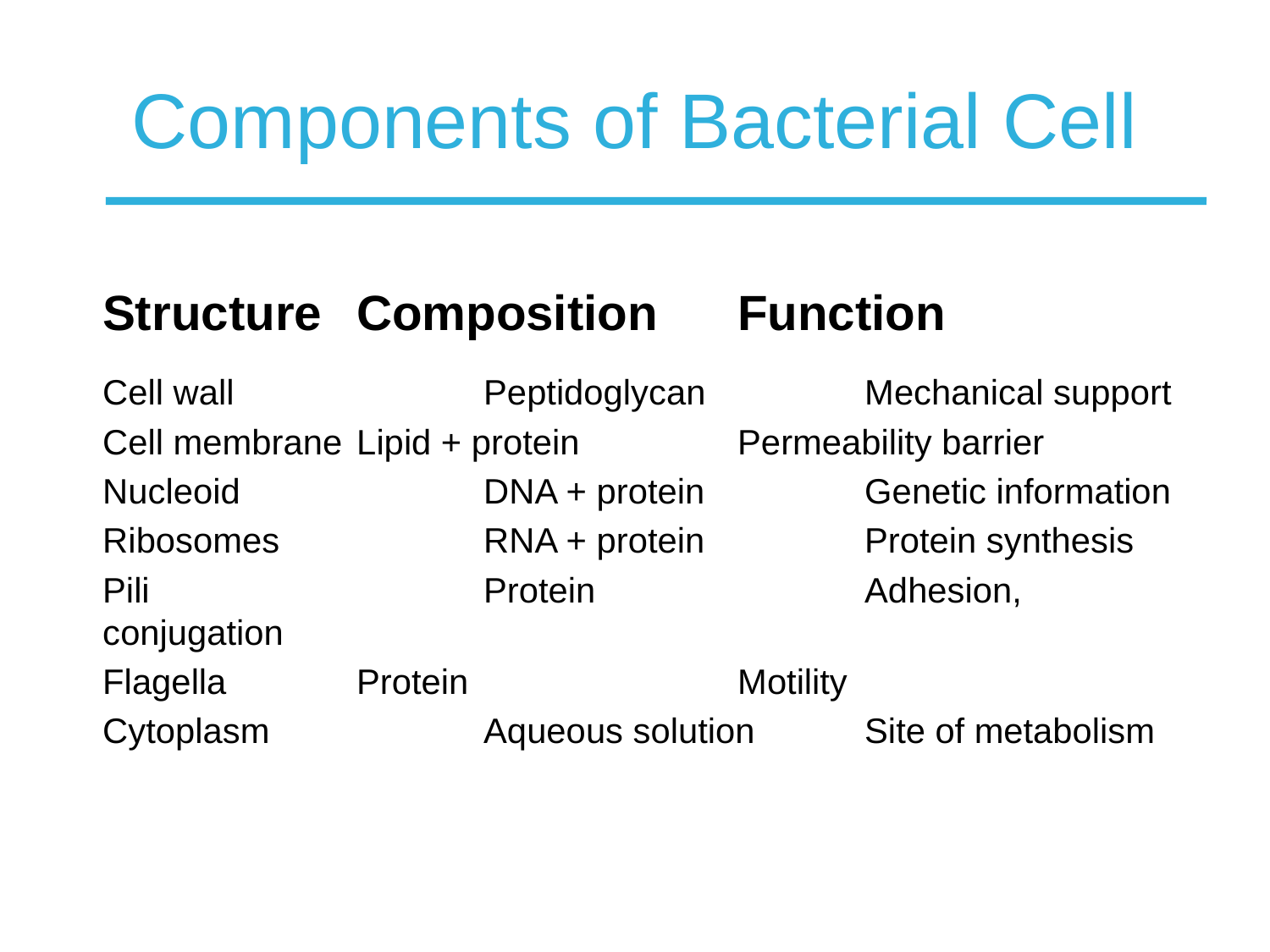

# Components of Bacterial Cell

	Structure	Composition	Function

	Cell wall		Peptidoglycan		Mechanical support
	Cell membrane	Lipid + protein		Permeability barrier
	Nucleoid		DNA + protein		Genetic information
	Ribosomes		RNA + protein		Protein synthesis
	Pili			Protein			Adhesion, conjugation
	Flagella		Protein			Motility
	Cytoplasm		Aqueous solution	Site of metabolism